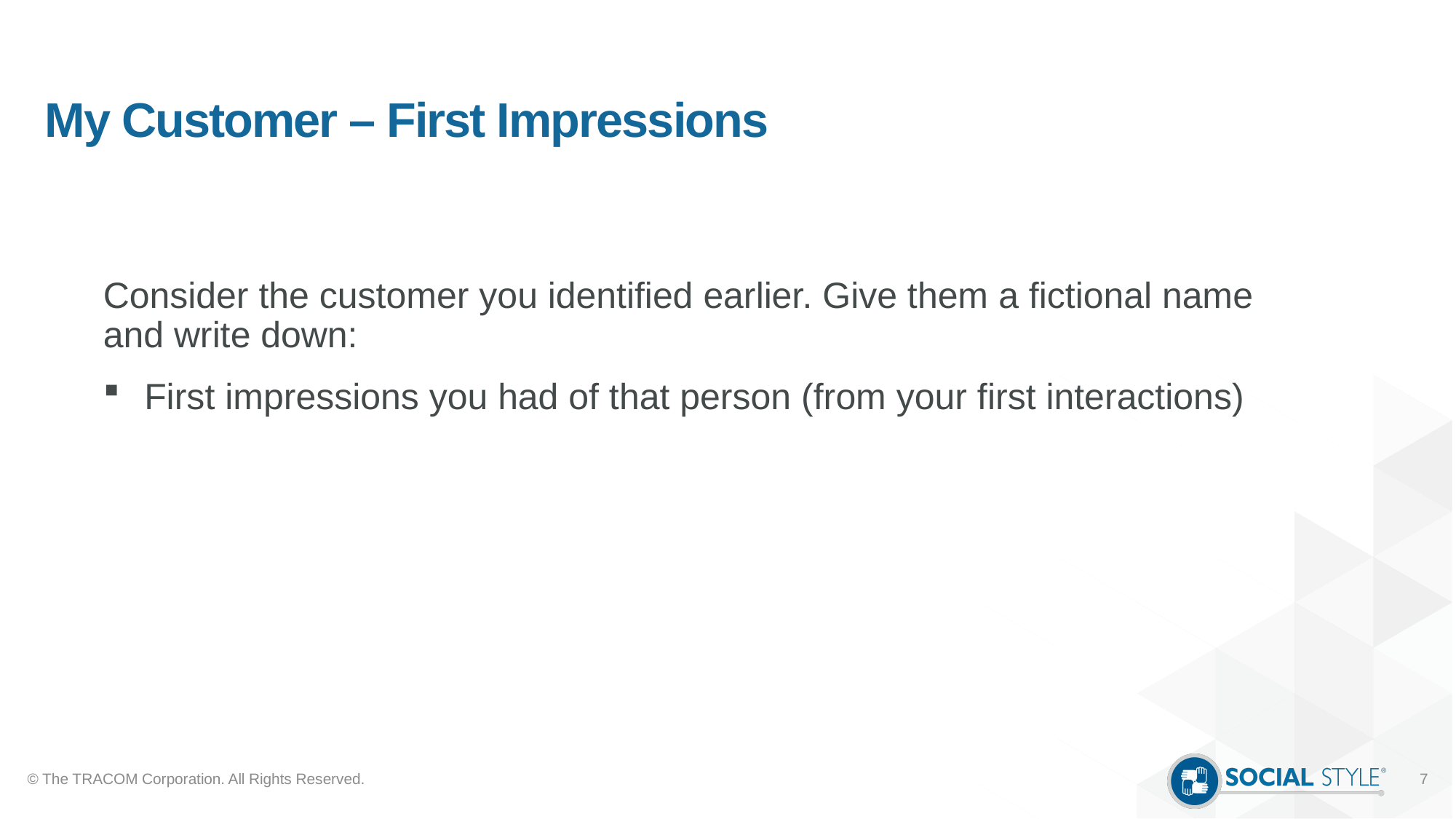

# My Customer – First Impressions
Consider the customer you identified earlier. Give them a fictional name and write down:
First impressions you had of that person (from your first interactions)

© The TRACOM Corporation. All Rights Reserved.
7